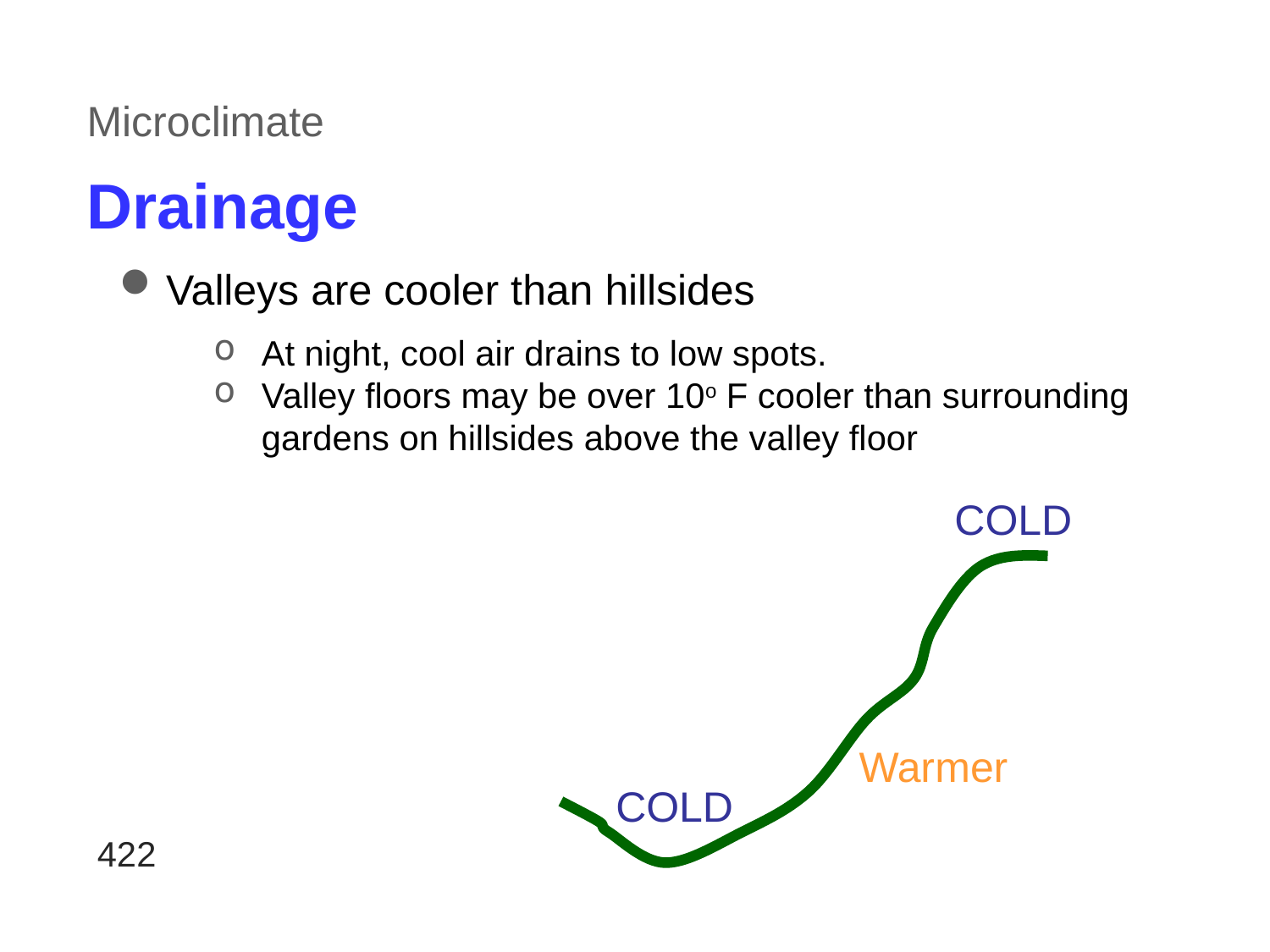

# Microclimate
Drainage
Valleys are cooler than hillsides
At night, cool air drains to low spots.
Valley floors may be over 10o F cooler than surrounding gardens on hillsides above the valley floor
COLD

Warmer
COLD
422